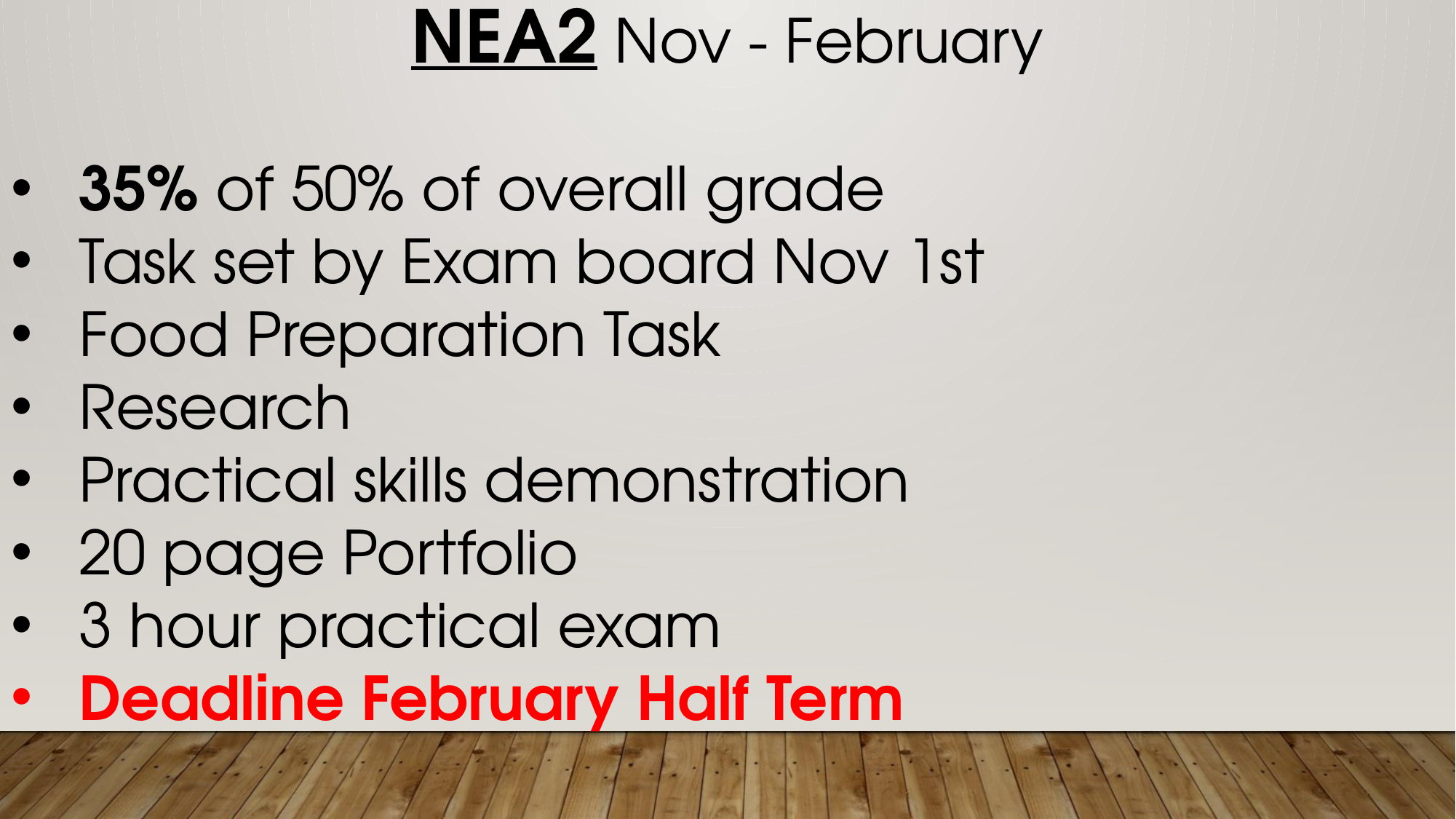

NEA2 Nov - February

35% of 50% of overall grade
Task set by Exam board Nov 1st
Food Preparation Task
Research
Practical skills demonstration
20 page Portfolio
3 hour practical exam
Deadline February Half Term